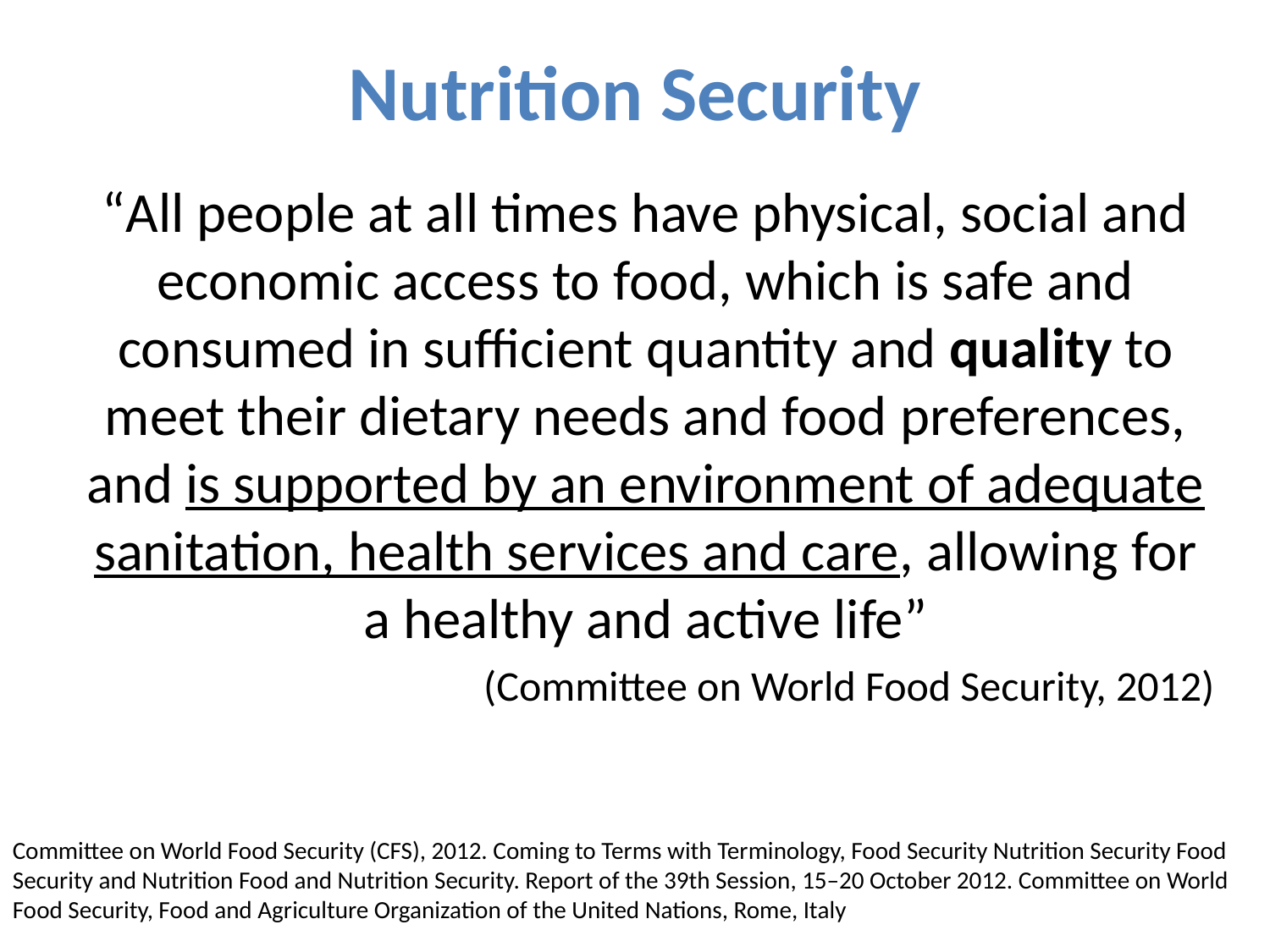

# Nutrition Security
“All people at all times have physical, social and economic access to food, which is safe and consumed in sufficient quantity and quality to meet their dietary needs and food preferences, and is supported by an environment of adequate sanitation, health services and care, allowing for a healthy and active life”
(Committee on World Food Security, 2012)
Committee on World Food Security (CFS), 2012. Coming to Terms with Terminology, Food Security Nutrition Security Food Security and Nutrition Food and Nutrition Security. Report of the 39th Session, 15–20 October 2012. Committee on World Food Security, Food and Agriculture Organization of the United Nations, Rome, Italy